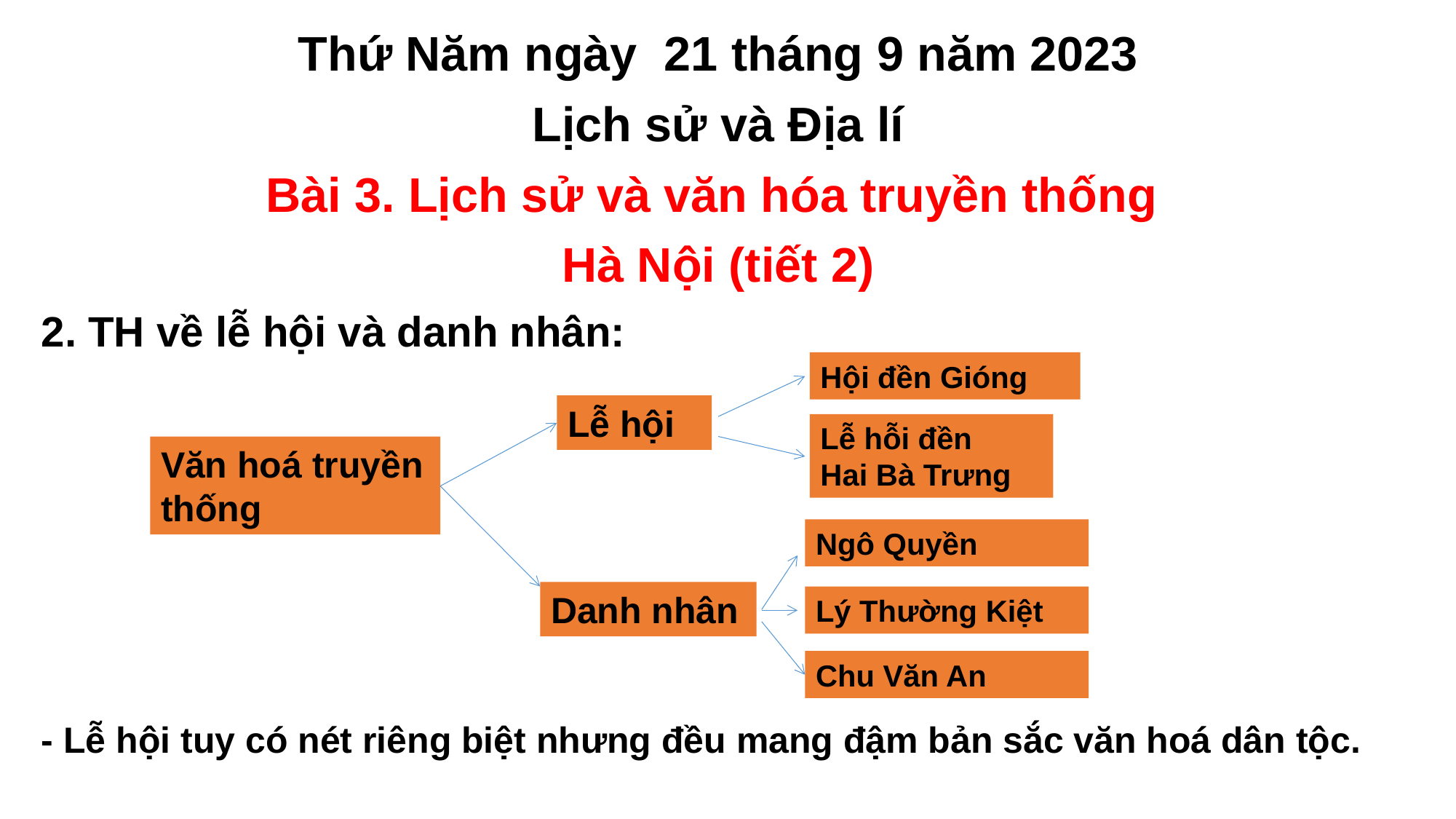

Thứ Năm ngày  21 tháng 9 năm 2023
Lịch sử và Địa lí
Bài 3. Lịch sử và văn hóa truyền thống
Hà Nội (tiết 2)
2. TH về lễ hội và danh nhân:

- Lễ hội tuy có nét riêng biệt nhưng đều mang đậm bản sắc văn hoá dân tộc.
Hội đền Gióng
Lễ hội
Lễ hỗi đền
Hai Bà Trưng
Văn hoá truyền thống
Ngô Quyền
Danh nhân
Lý Thường Kiệt
Chu Văn An